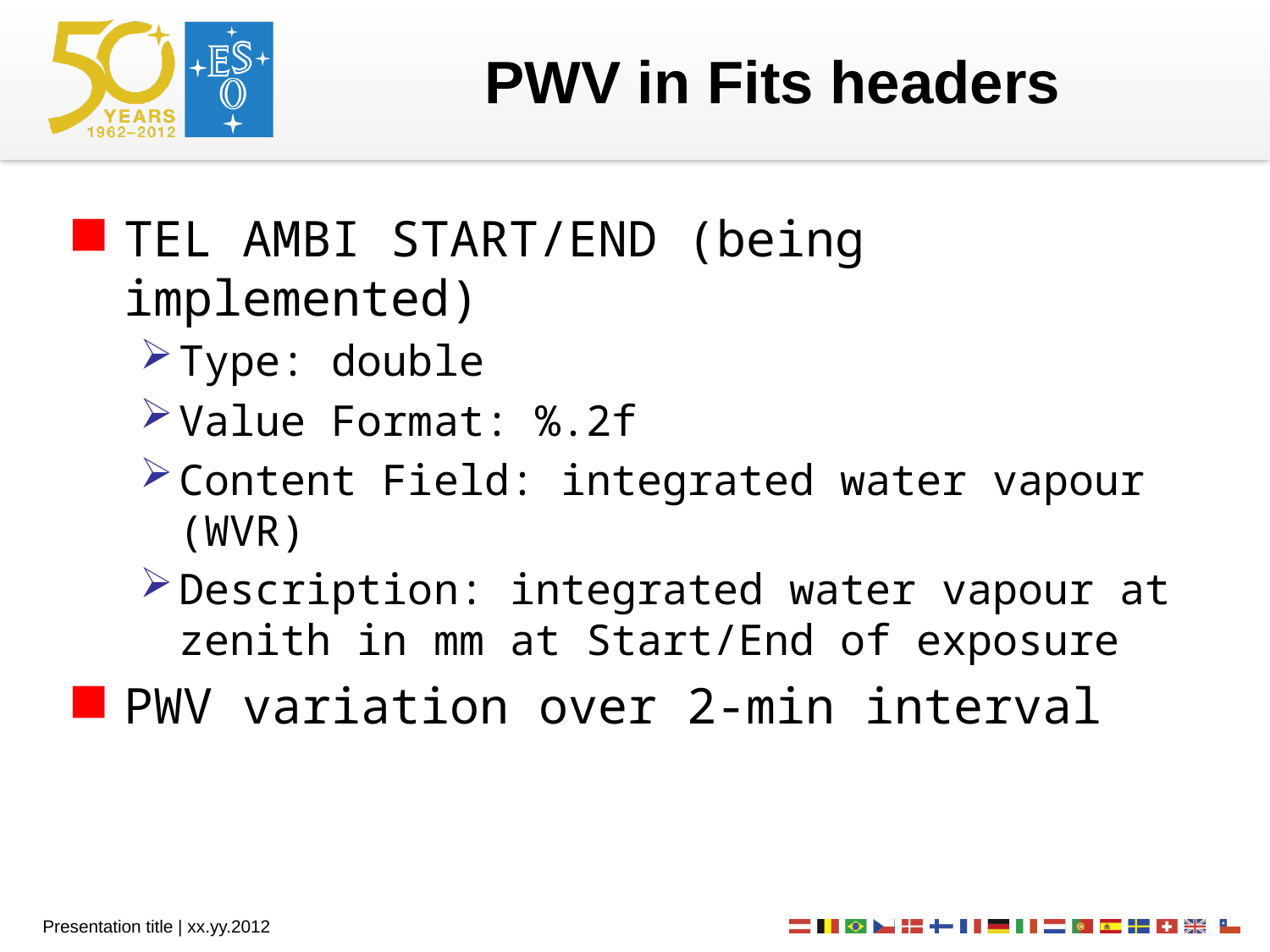

# PWV in Fits headers
TEL AMBI START/END (being implemented)
Type: double
Value Format: %.2f
Content Field: integrated water vapour (WVR)
Description: integrated water vapour at zenith in mm at Start/End of exposure
PWV variation over 2-min interval